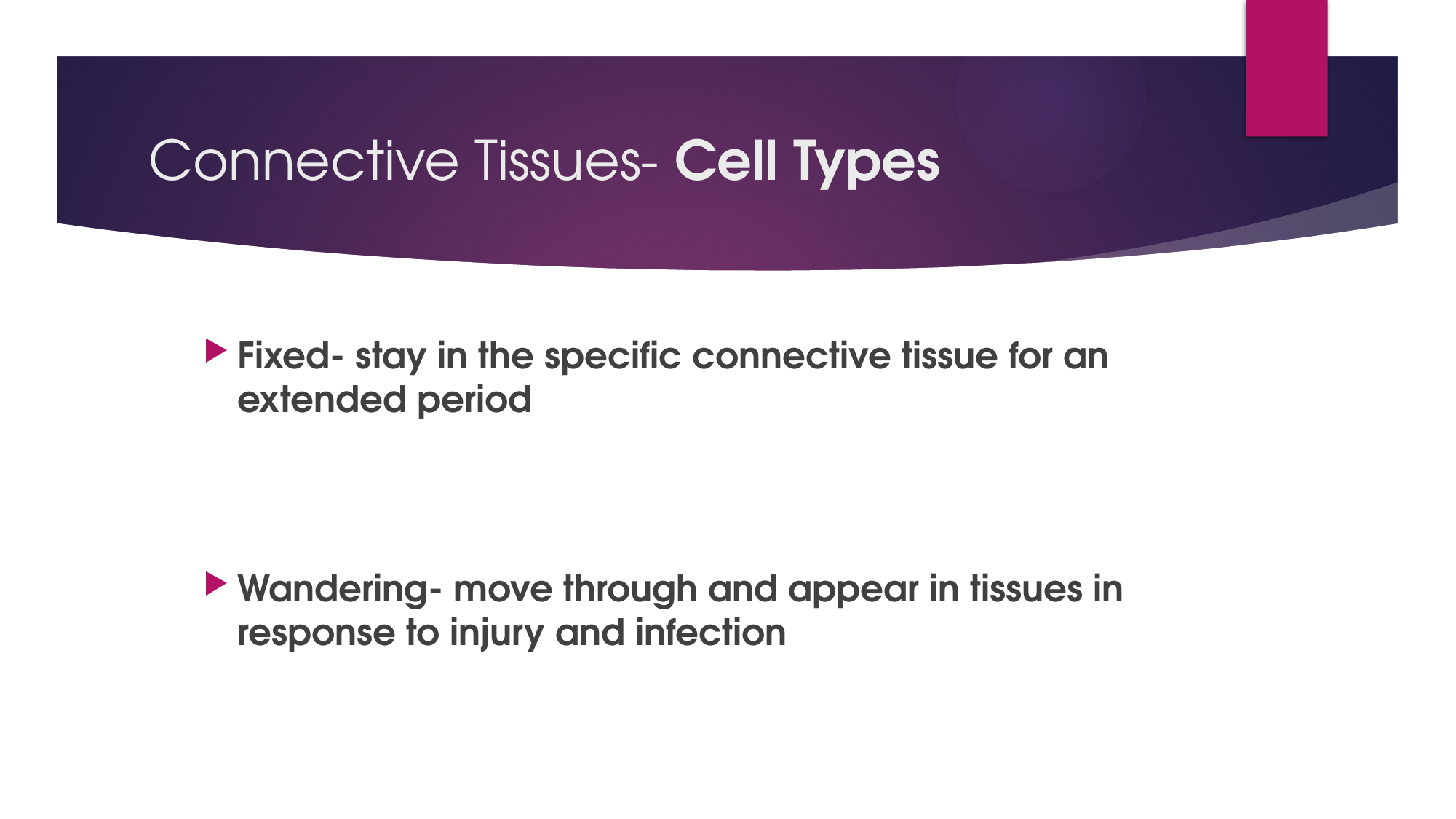

# Connective Tissues- Cell Types

Fixed- stay in the specific connective tissue for an extended period

Wandering- move through and appear in tissues in response to injury and infection